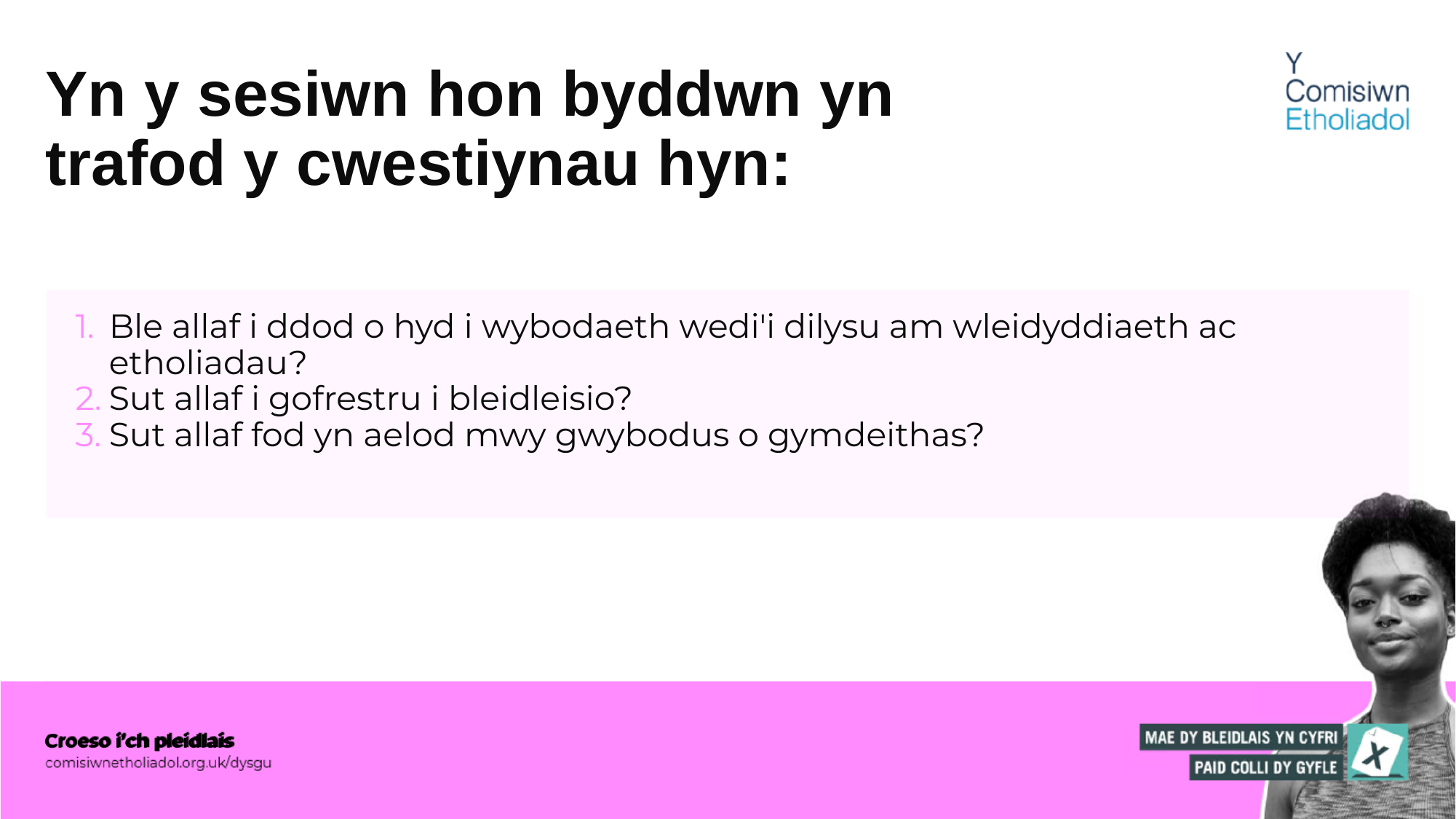

# Yn y sesiwn hon byddwn yn trafod y cwestiynau hyn:

Ble allaf i ddod o hyd i wybodaeth wedi'i dilysu am wleidyddiaeth ac etholiadau?
Sut allaf i gofrestru i bleidleisio?
Sut allaf fod yn aelod mwy gwybodus o gymdeithas?
Croeso i’ch pleidlais